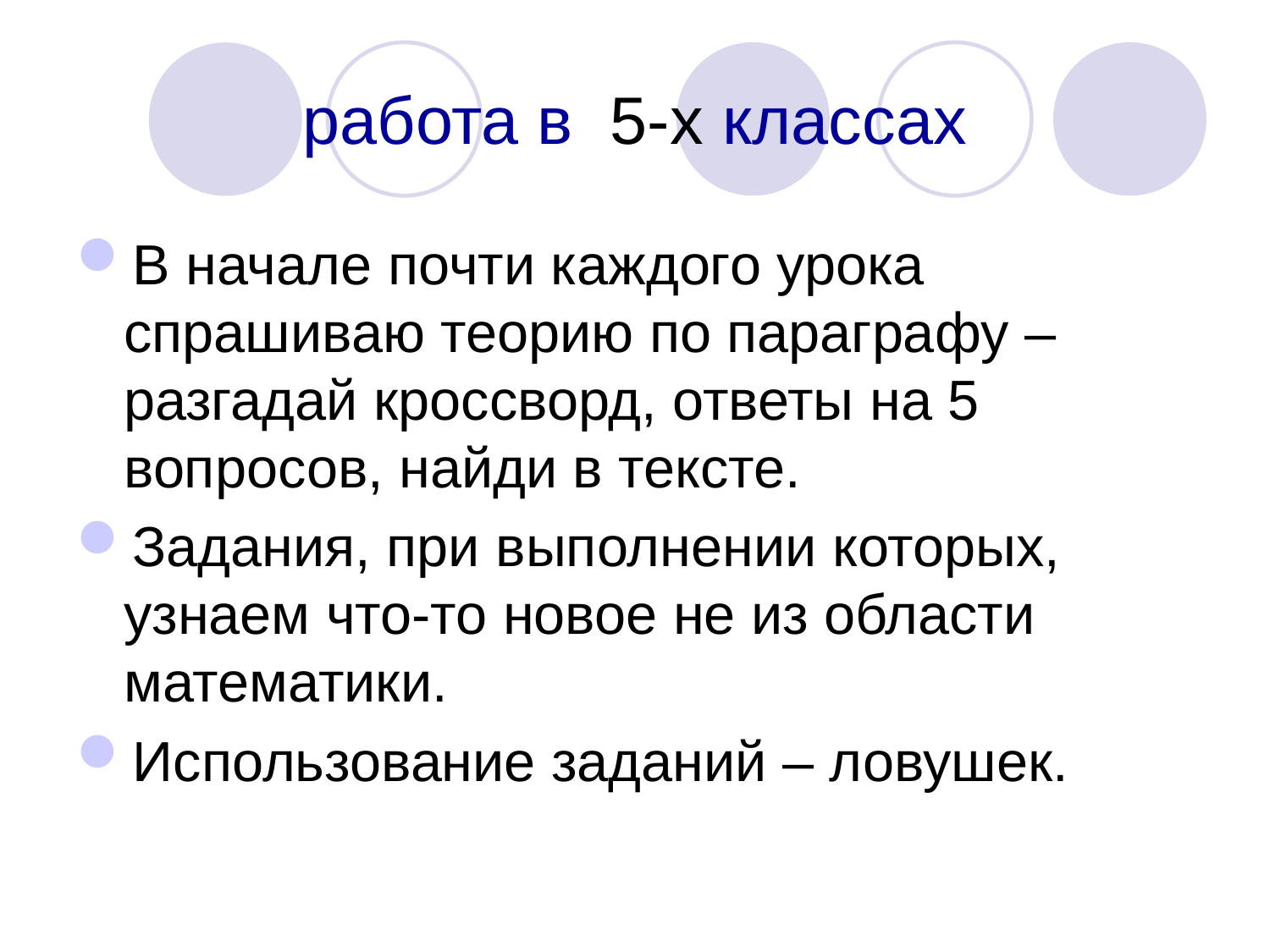

# работа в  5-х классах
В начале почти каждого урока спрашиваю теорию по параграфу – разгадай кроссворд, ответы на 5 вопросов, найди в тексте.
Задания, при выполнении которых, узнаем что-то новое не из области математики.
Использование заданий – ловушек.